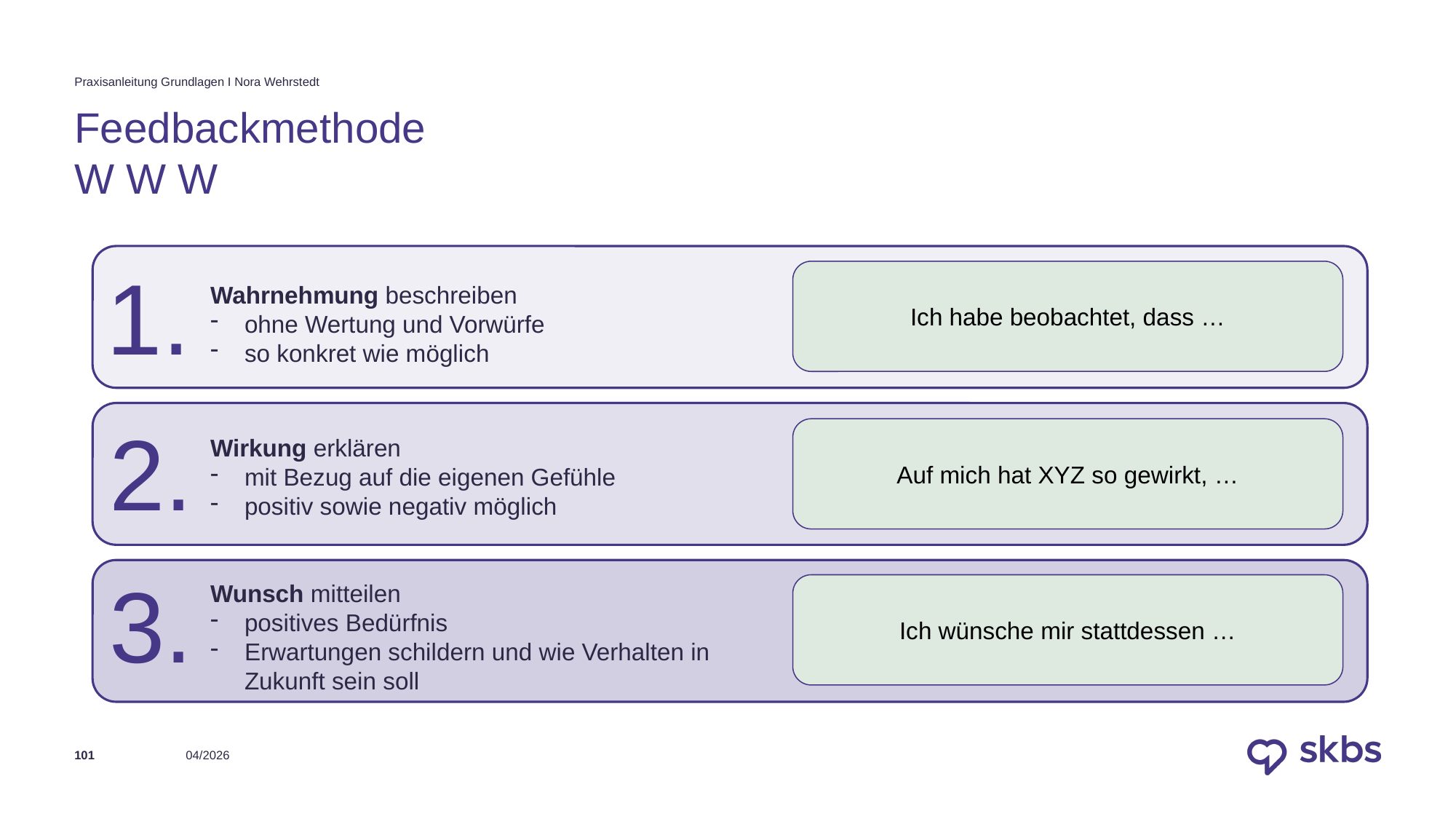

Praxisanleitung Grundlagen I Nora Wehrstedt
# Feedbackmethode W W W

1.
Ich habe beobachtet, dass …
Wahrnehmung beschreiben
ohne Wertung und Vorwürfe
so konkret wie möglich

2.
Auf mich hat XYZ so gewirkt, …
Wirkung erklären
mit Bezug auf die eigenen Gefühle
positiv sowie negativ möglich

3.
Ich wünsche mir stattdessen …
Wunsch mitteilen
positives Bedürfnis
Erwartungen schildern und wie Verhalten in Zukunft sein soll
101
04/2026